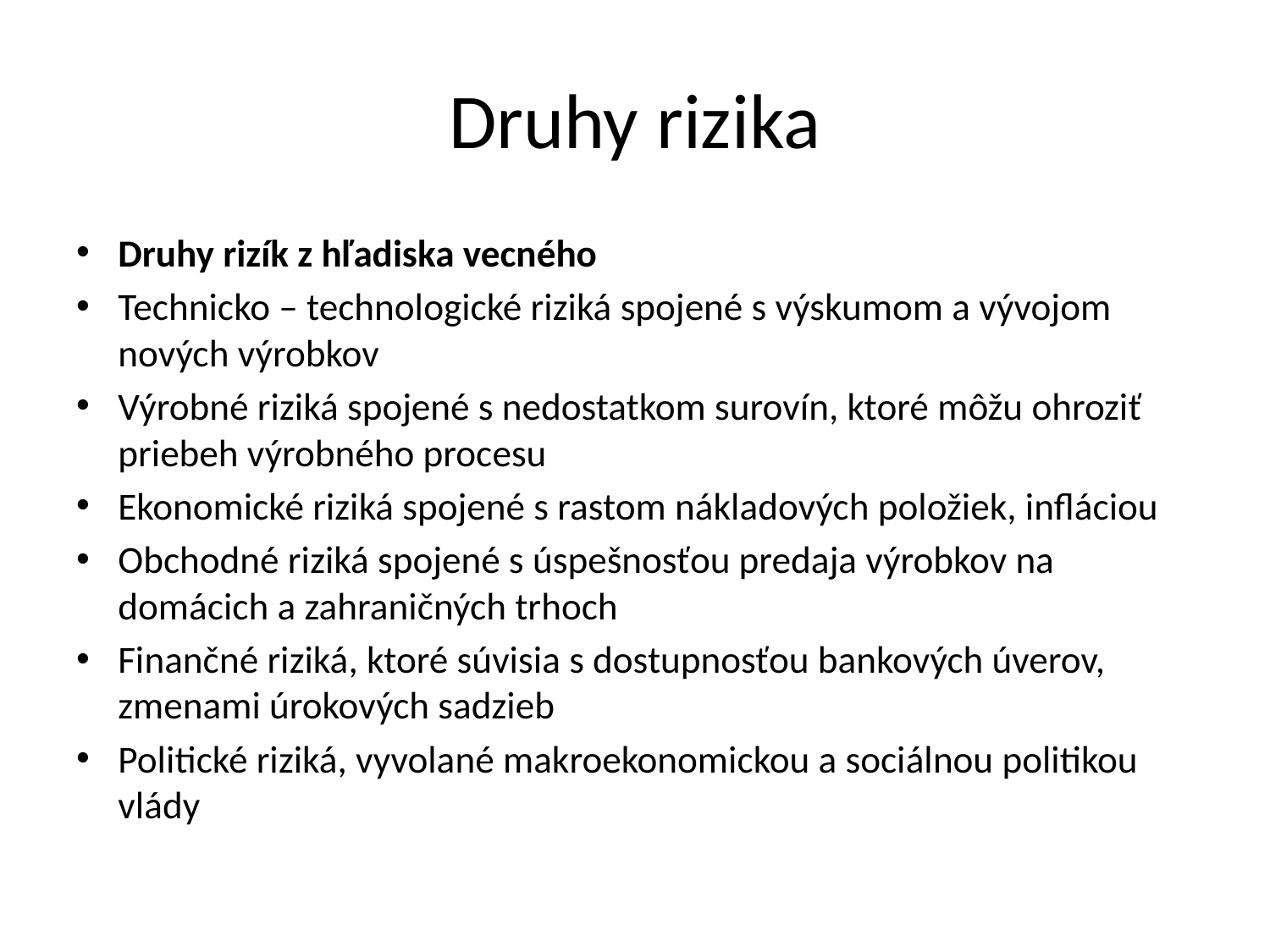

# Druhy rizika
Druhy rizík z hľadiska vecného
Technicko – technologické riziká spojené s výskumom a vývojom nových výrobkov
Výrobné riziká spojené s nedostatkom surovín, ktoré môžu ohroziť priebeh výrobného procesu
Ekonomické riziká spojené s rastom nákladových položiek, infláciou
Obchodné riziká spojené s úspešnosťou predaja výrobkov na domácich a zahraničných trhoch
Finančné riziká, ktoré súvisia s dostupnosťou bankových úverov, zmenami úrokových sadzieb
Politické riziká, vyvolané makroekonomickou a sociálnou politikou vlády